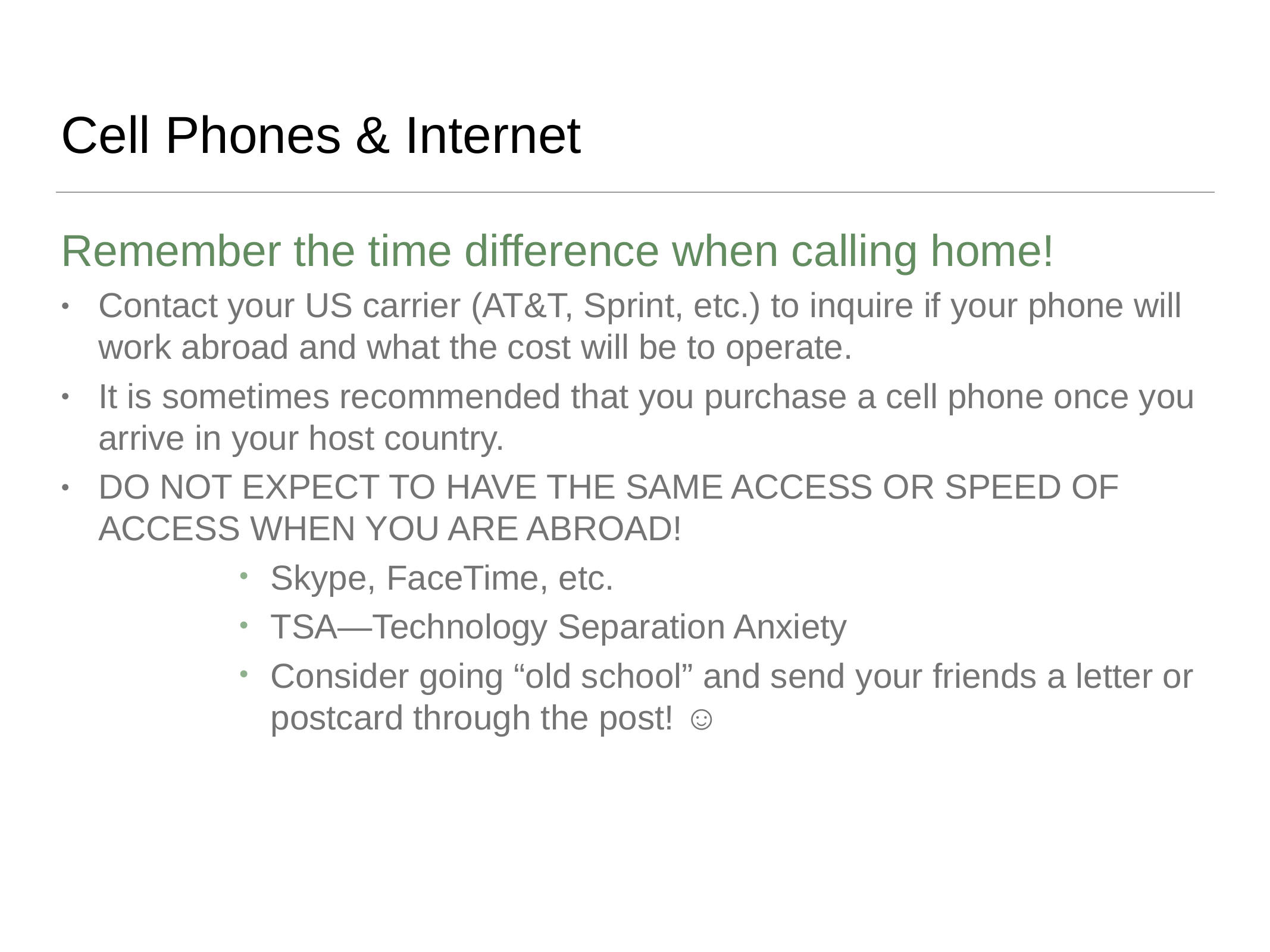

# Cell Phones & Internet
Remember the time difference when calling home!
Contact your US carrier (AT&T, Sprint, etc.) to inquire if your phone will work abroad and what the cost will be to operate.
It is sometimes recommended that you purchase a cell phone once you arrive in your host country.
DO NOT EXPECT TO HAVE THE SAME ACCESS OR SPEED OF ACCESS WHEN YOU ARE ABROAD!
Skype, FaceTime, etc.
TSA—Technology Separation Anxiety
Consider going “old school” and send your friends a letter or postcard through the post! ☺